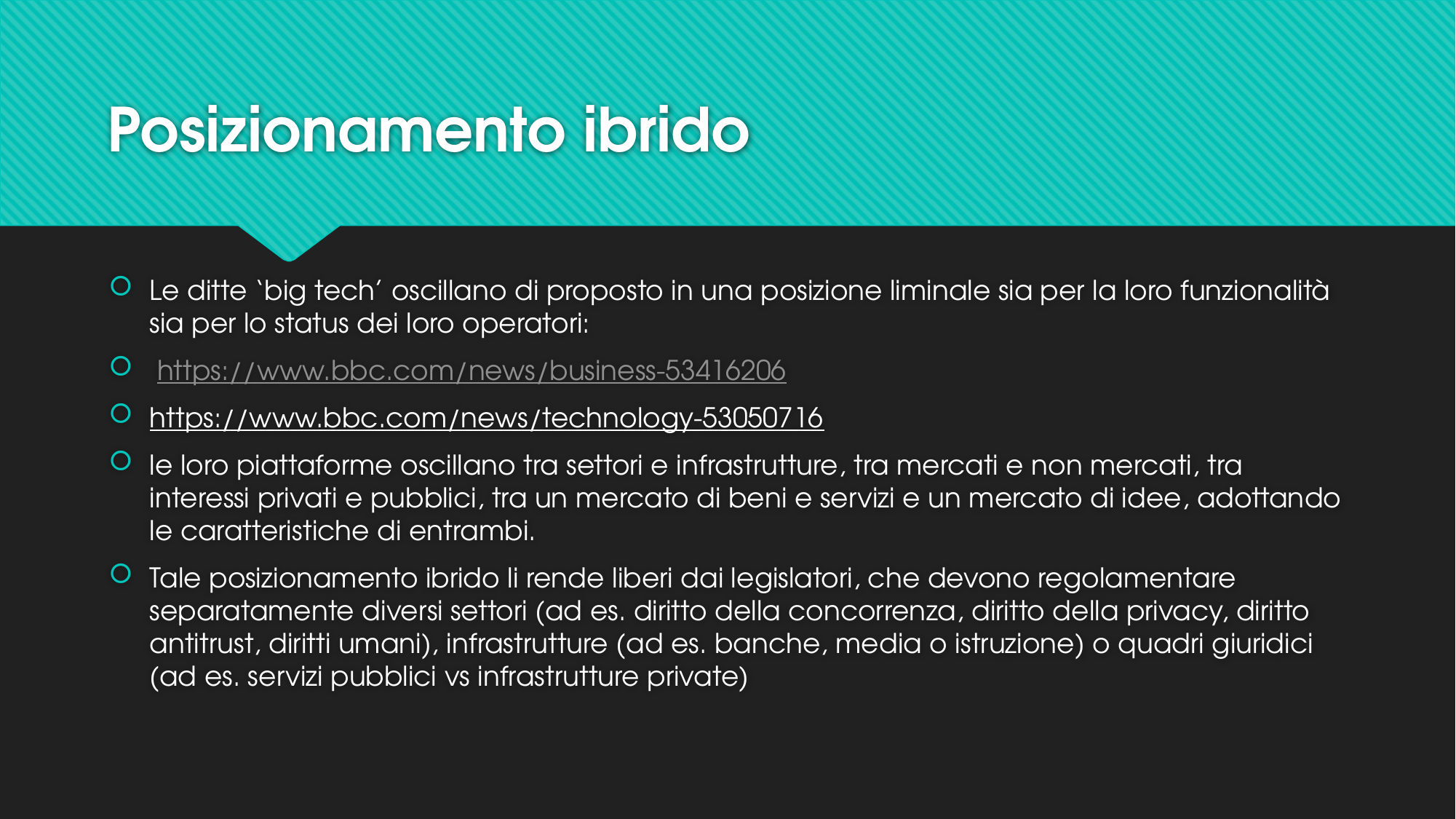

# Posizionamento ibrido
Le ditte ‘big tech’ oscillano di proposto in una posizione liminale sia per la loro funzionalità sia per lo status dei loro operatori:
 https://www.bbc.com/news/business-53416206
https://www.bbc.com/news/technology-53050716
le loro piattaforme oscillano tra settori e infrastrutture, tra mercati e non mercati, tra interessi privati ​​e pubblici, tra un mercato di beni e servizi e un mercato di idee, adottando le caratteristiche di entrambi.
Tale posizionamento ibrido li rende liberi dai legislatori, che devono regolamentare separatamente diversi settori (ad es. diritto della concorrenza, diritto della privacy, diritto antitrust, diritti umani), infrastrutture (ad es. banche, media o istruzione) o quadri giuridici (ad es. servizi pubblici vs infrastrutture private)